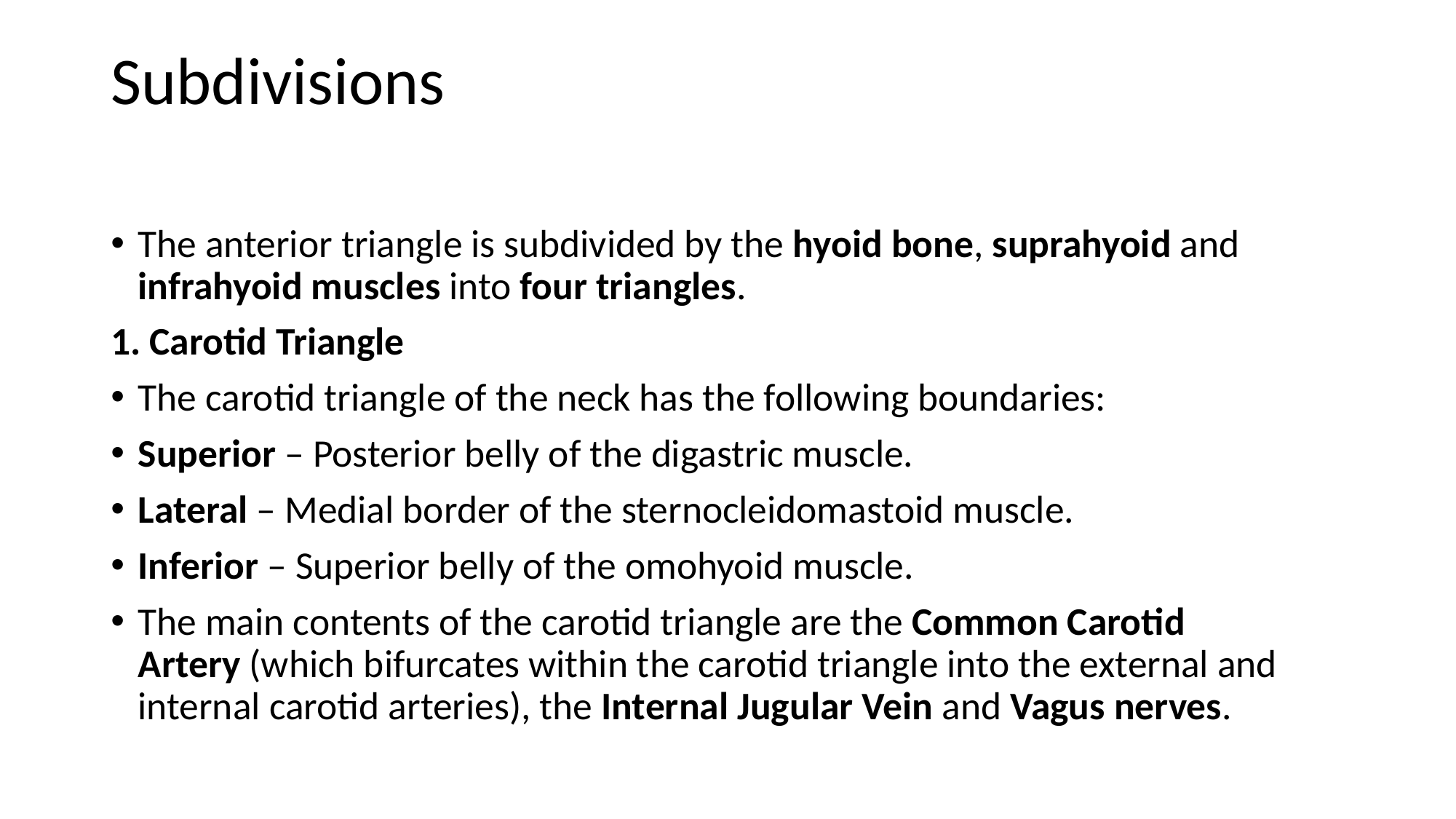

# Subdivisions
The anterior triangle is subdivided by the hyoid bone, suprahyoid and infrahyoid muscles into four triangles.
1. Carotid Triangle
The carotid triangle of the neck has the following boundaries:
Superior – Posterior belly of the digastric muscle.
Lateral – Medial border of the sternocleidomastoid muscle.
Inferior – Superior belly of the omohyoid muscle.
The main contents of the carotid triangle are the Common Carotid Artery (which bifurcates within the carotid triangle into the external and internal carotid arteries), the Internal Jugular Vein and Vagus nerves.